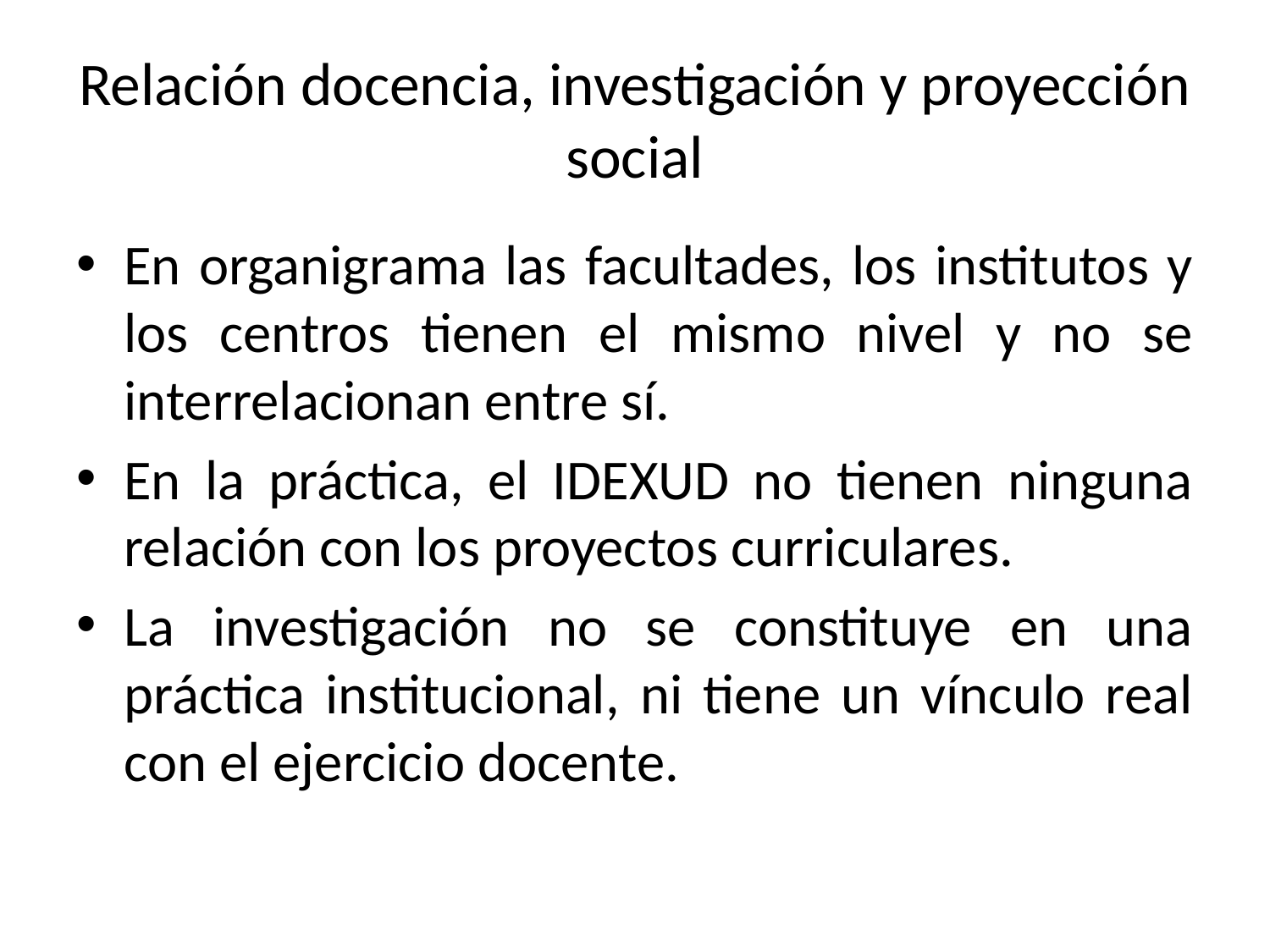

# Relación docencia, investigación y proyección social
En organigrama las facultades, los institutos y los centros tienen el mismo nivel y no se interrelacionan entre sí.
En la práctica, el IDEXUD no tienen ninguna relación con los proyectos curriculares.
La investigación no se constituye en una práctica institucional, ni tiene un vínculo real con el ejercicio docente.